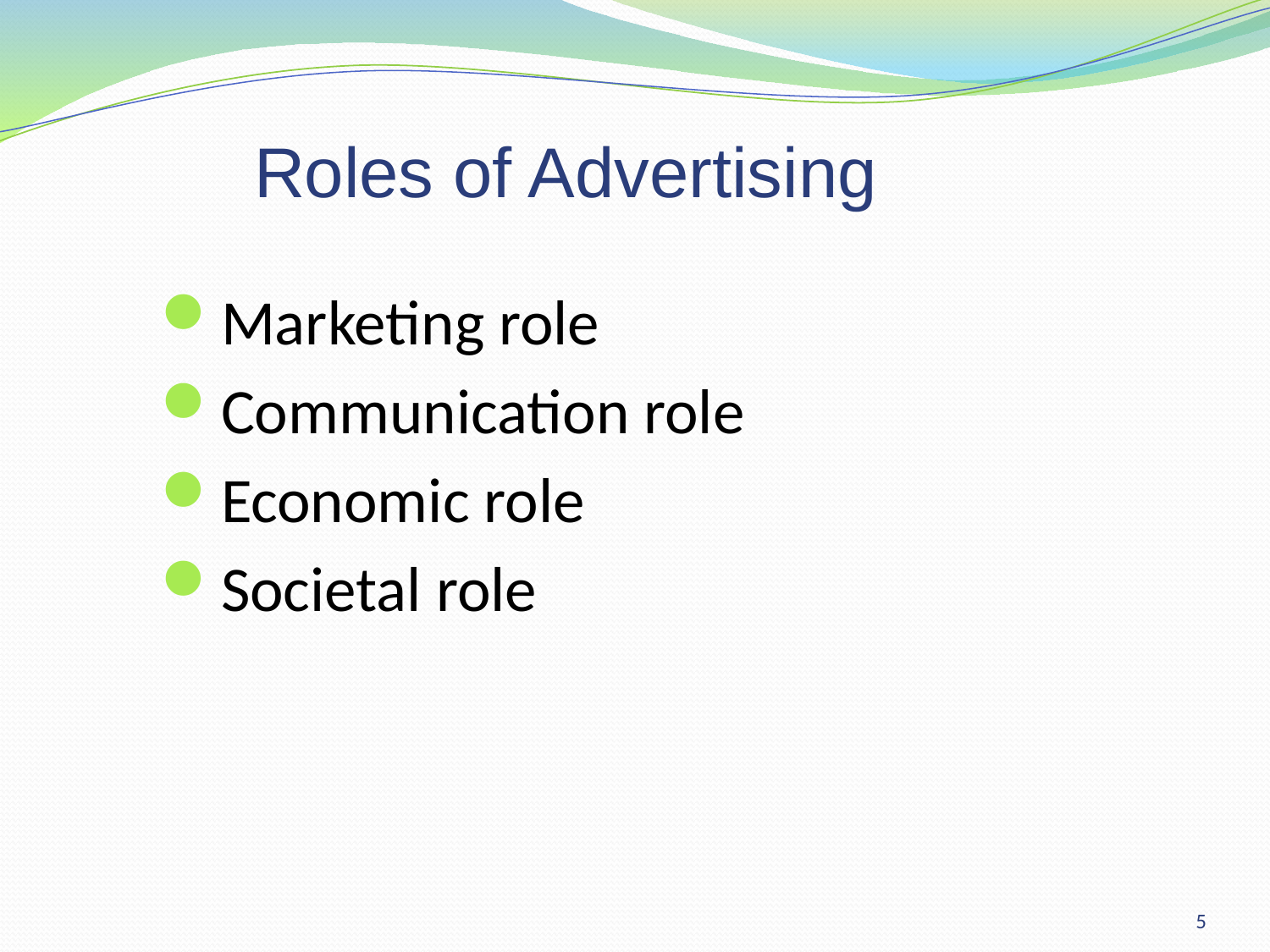

# Roles of Advertising
Marketing role
Communication role
Economic role
Societal role

5